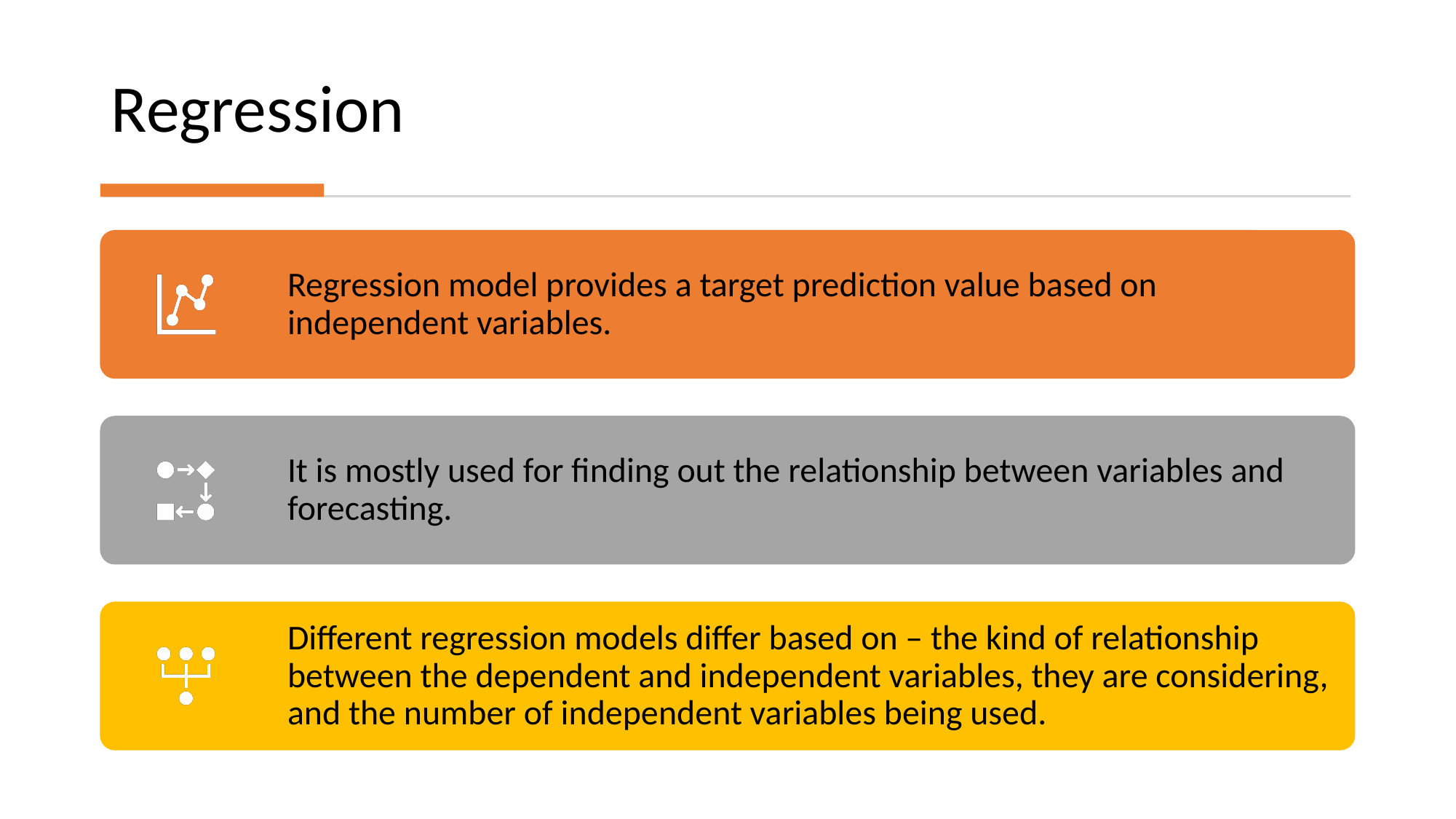

# Regression

Regression model provides a target prediction value based on independent variables.
It is mostly used for finding out the relationship between variables and forecasting.
Different regression models differ based on – the kind of relationship between the dependent and independent variables, they are considering, and the number of independent variables being used.